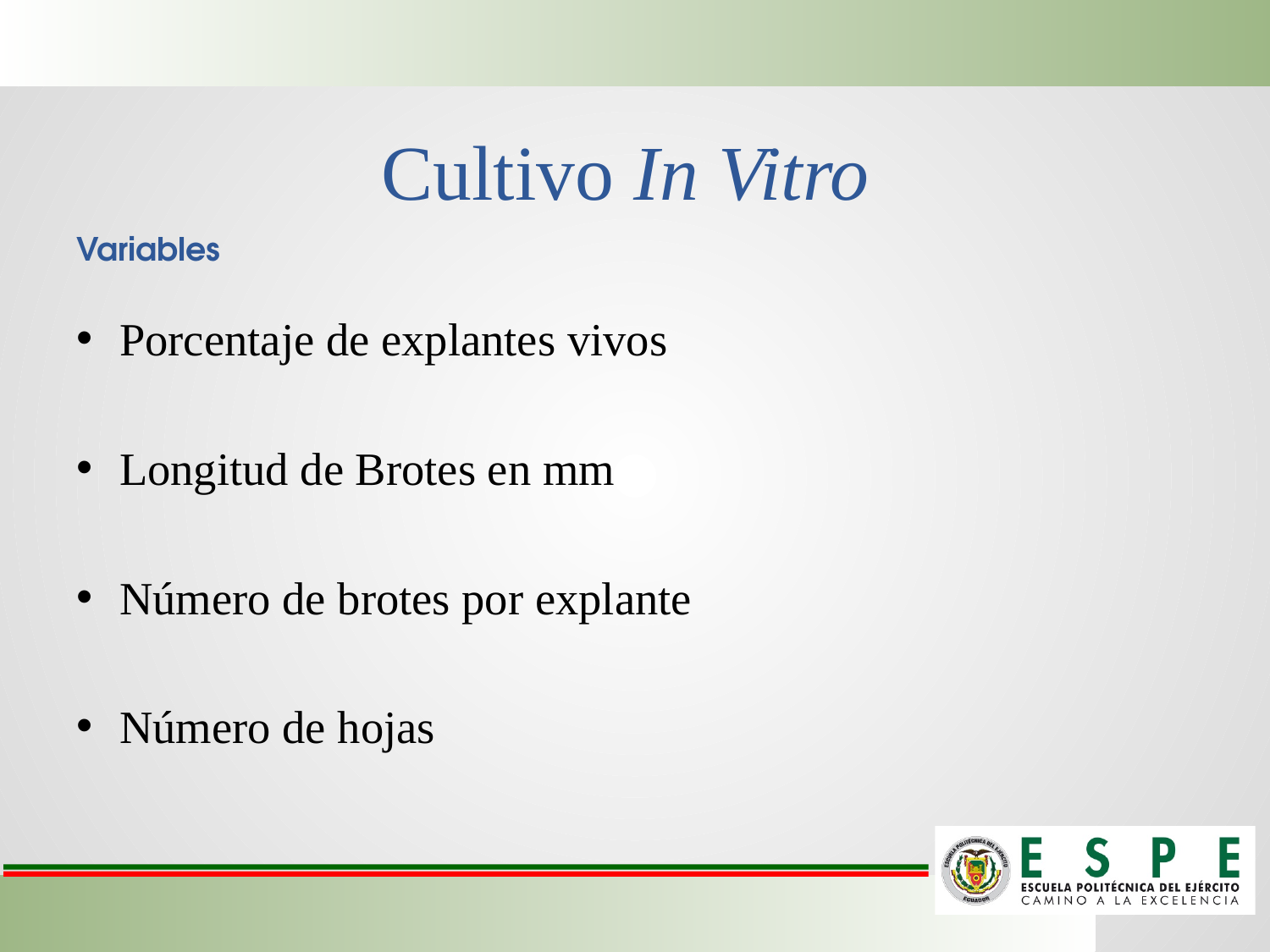

# Cultivo In Vitro
Variables

Porcentaje de explantes vivos

Longitud de Brotes en mm

Número de brotes por explante

Número de hojas